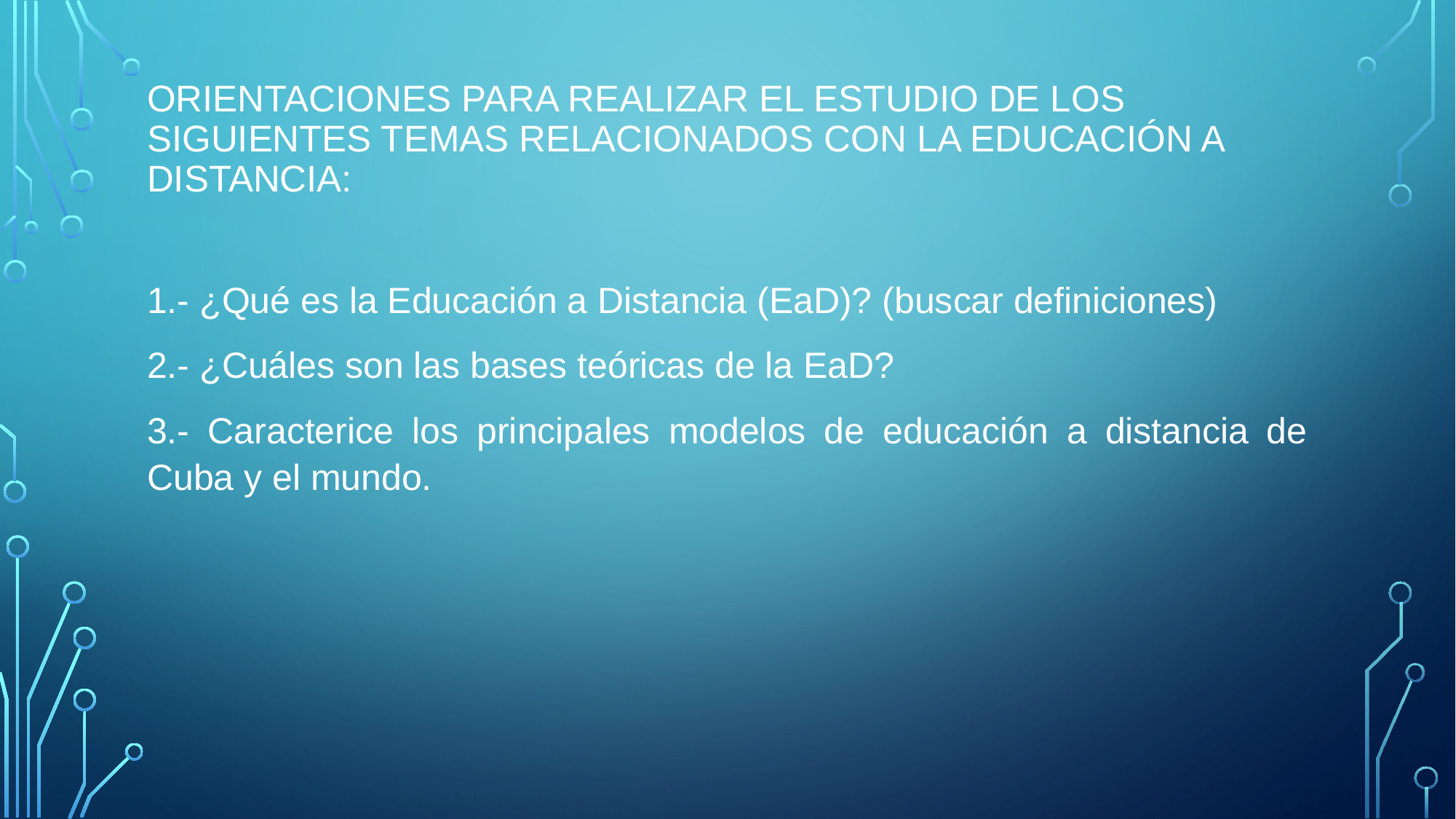

# orientaciones para realizar el estudio de los siguientes temas relacionados con la Educación a Distancia:
1.- ¿Qué es la Educación a Distancia (EaD)? (buscar definiciones)
2.- ¿Cuáles son las bases teóricas de la EaD?
3.- Caracterice los principales modelos de educación a distancia de Cuba y el mundo.